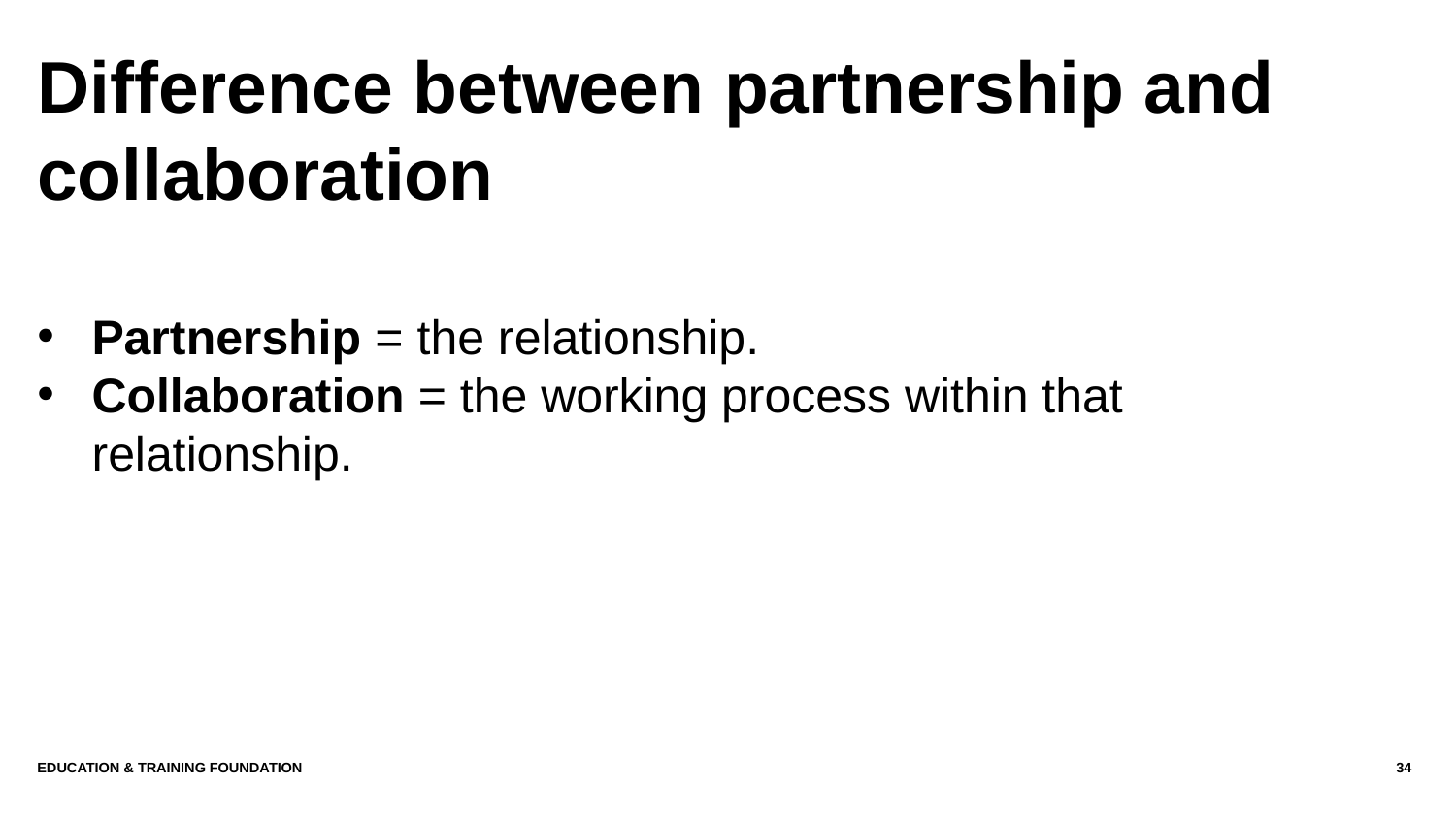

# Difference between partnership and collaboration

Partnership = the relationship.
Collaboration = the working process within that relationship.
Education & Training Foundation
34